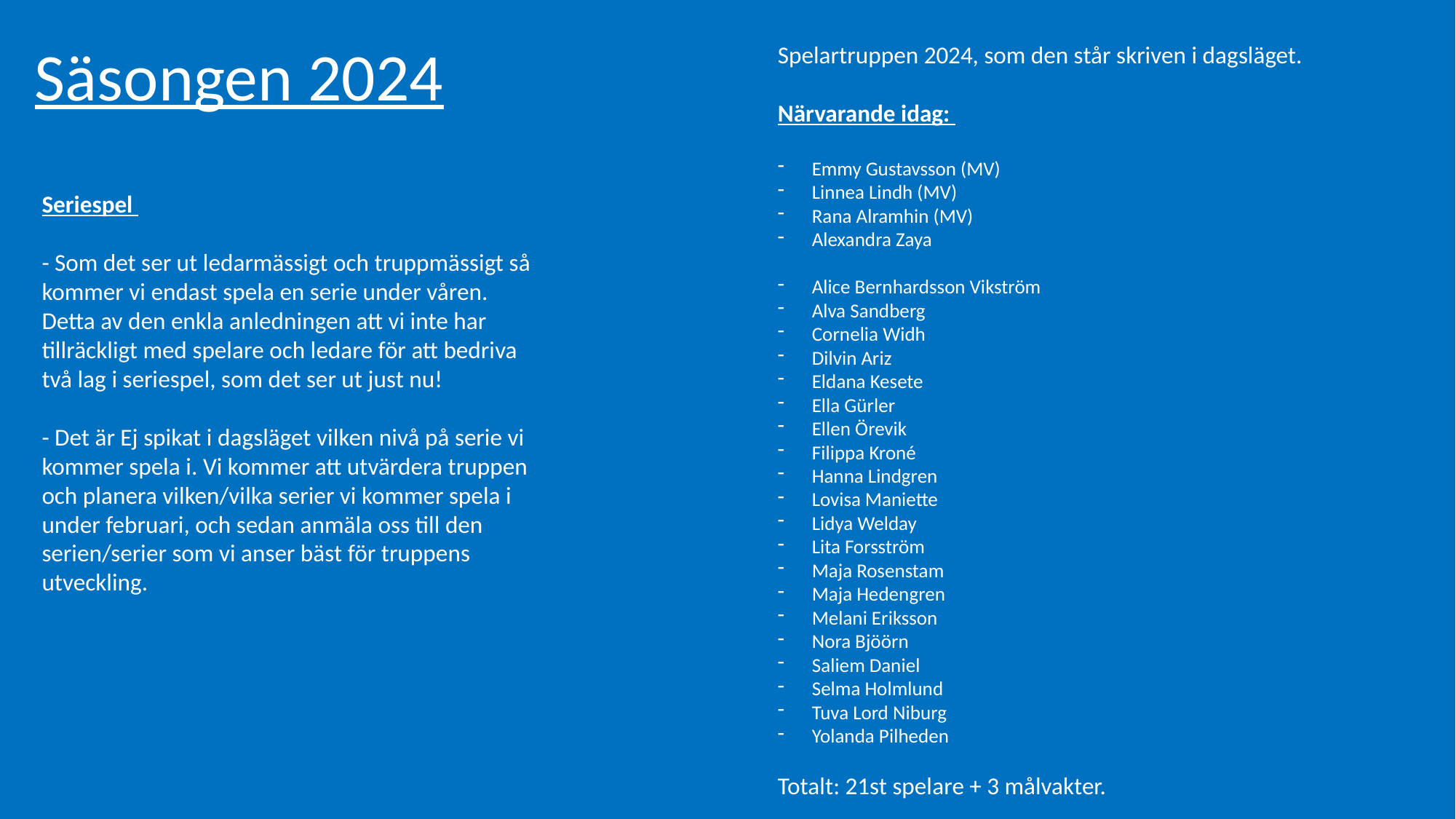

# Säsongen 2024
Spelartruppen 2024, som den står skriven i dagsläget.

Närvarande idag:

Emmy Gustavsson (MV)
Linnea Lindh (MV)
Rana Alramhin (MV)
Alexandra Zaya
Alice Bernhardsson Vikström
Alva Sandberg
Cornelia Widh
Dilvin Ariz
Eldana Kesete
Ella Gürler
Ellen Örevik
Filippa Kroné
Hanna Lindgren
Lovisa Maniette
Lidya Welday
Lita Forsström
Maja Rosenstam
Maja Hedengren
Melani Eriksson
Nora Bjöörn
Saliem Daniel
Selma Holmlund
Tuva Lord Niburg
Yolanda Pilheden

Totalt: 21st spelare + 3 målvakter.
Seriespel

- Som det ser ut ledarmässigt och truppmässigt så kommer vi endast spela en serie under våren.
Detta av den enkla anledningen att vi inte har tillräckligt med spelare och ledare för att bedriva två lag i seriespel, som det ser ut just nu!

- Det är Ej spikat i dagsläget vilken nivå på serie vi kommer spela i. Vi kommer att utvärdera truppen och planera vilken/vilka serier vi kommer spela i under februari, och sedan anmäla oss till den serien/serier som vi anser bäst för truppens utveckling.